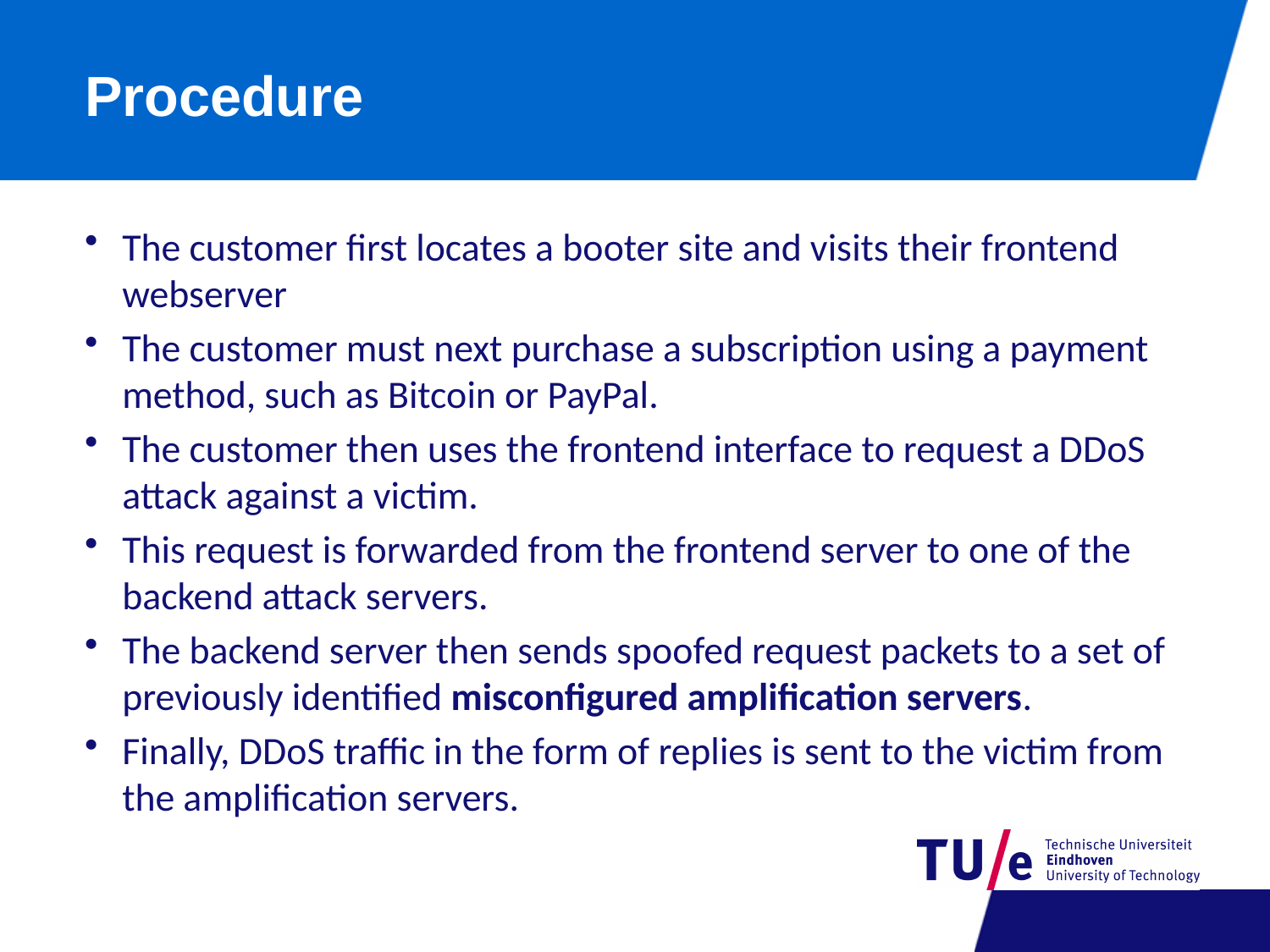

# Procedure
The customer first locates a booter site and visits their frontend webserver
The customer must next purchase a subscription using a payment method, such as Bitcoin or PayPal.
The customer then uses the frontend interface to request a DDoS attack against a victim.
This request is forwarded from the frontend server to one of the backend attack servers.
The backend server then sends spoofed request packets to a set of previously identified misconfigured amplification servers.
Finally, DDoS traffic in the form of replies is sent to the victim from the amplification servers.